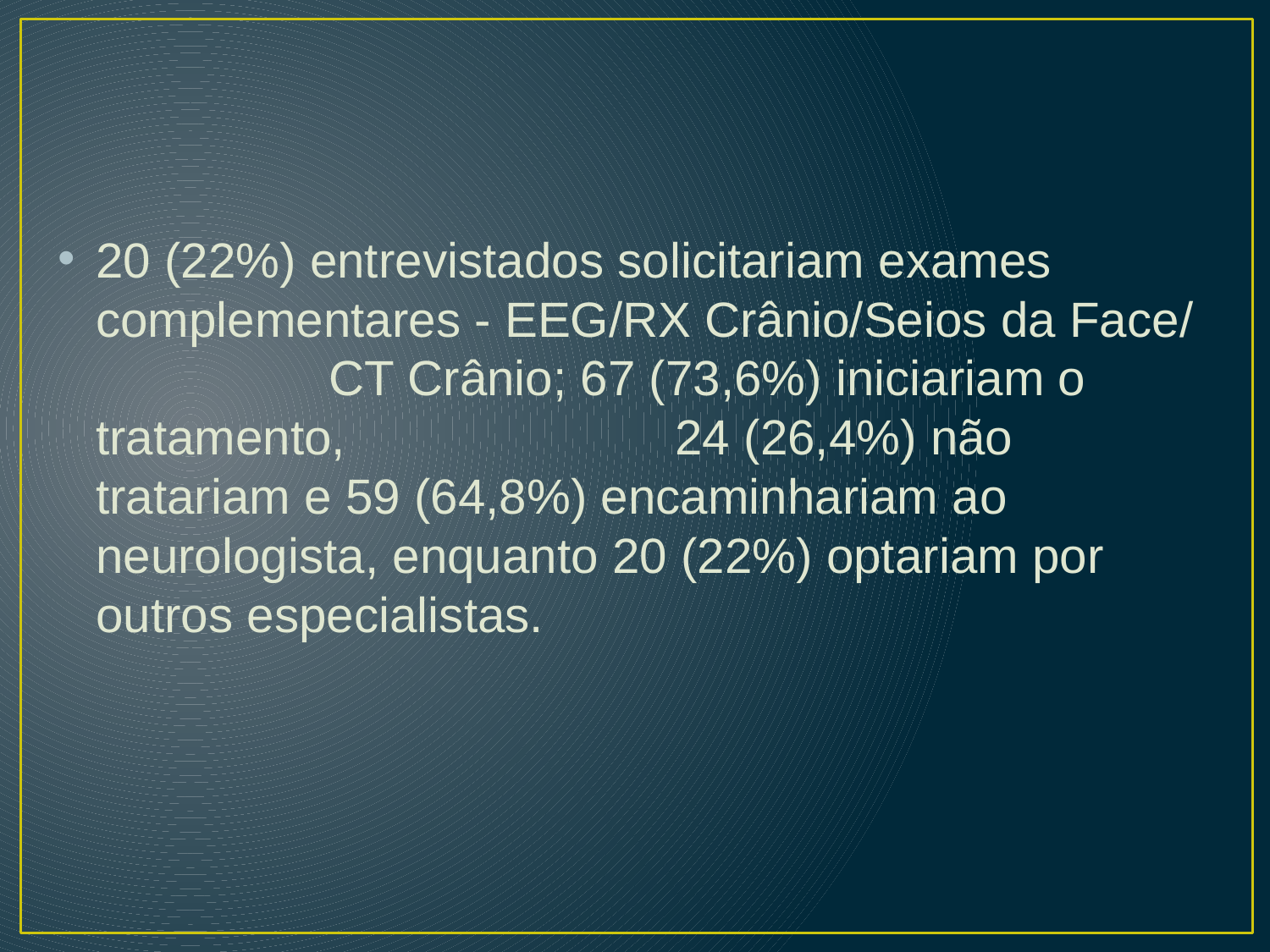

20 (22%) entrevistados solicitariam exames complementares - EEG/RX Crânio/Seios da Face/                  CT Crânio; 67 (73,6%) iniciariam o tratamento,                        24 (26,4%) não tratariam e 59 (64,8%) encaminhariam ao neurologista, enquanto 20 (22%) optariam por outros especialistas.